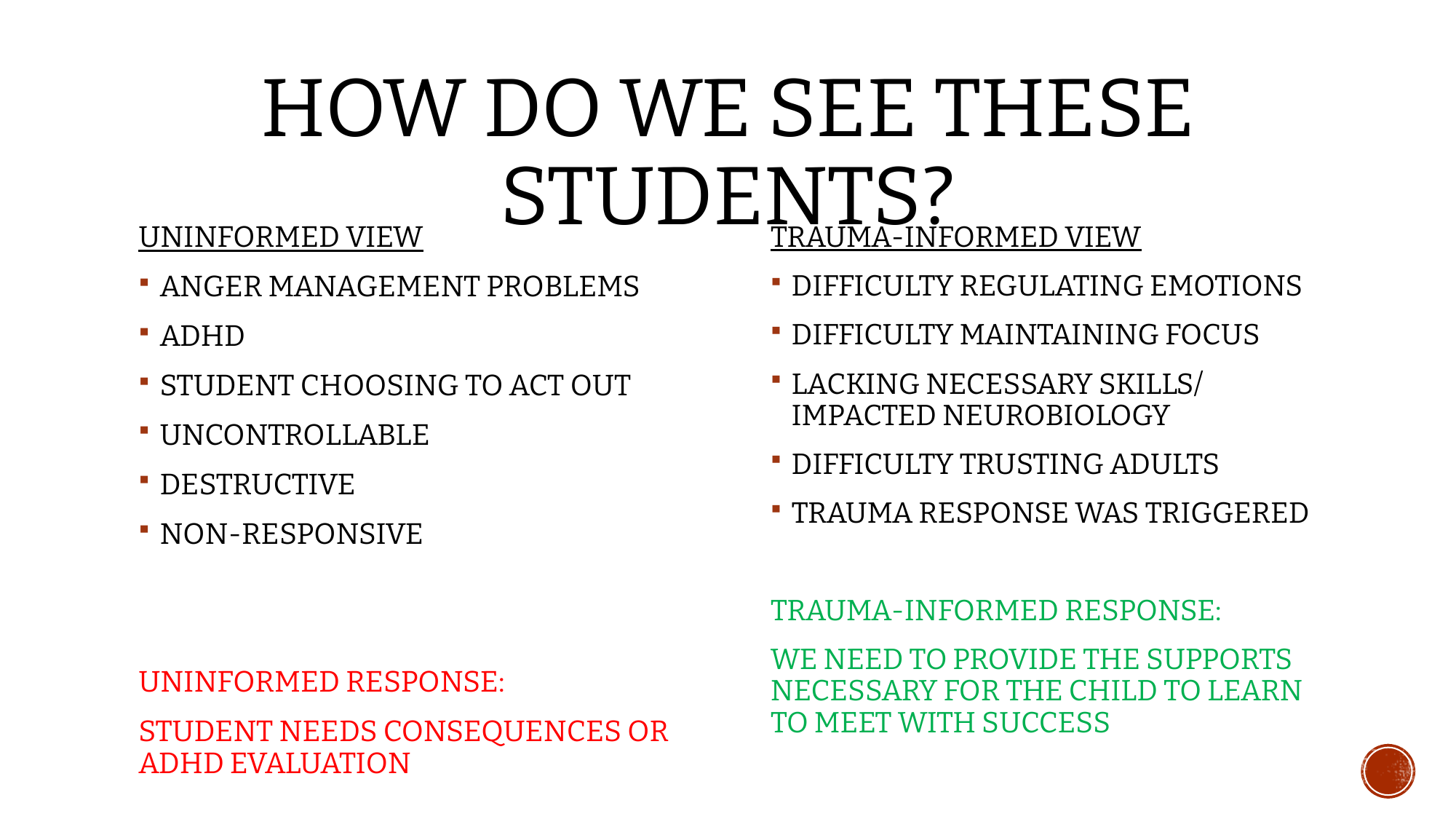

# How do we see these students?
UNINFORMED VIEW
ANGER MANAGEMENT PROBLEMS
ADHD
STUDENT CHOOSING TO ACT OUT
UNCONTROLLABLE
DESTRUCTIVE
NON-RESPONSIVE

UNINFORMED RESPONSE:
STUDENT NEEDS CONSEQUENCES OR ADHD EVALUATION
TRAUMA-INFORMED VIEW
DIFFICULTY REGULATING EMOTIONS
DIFFICULTY MAINTAINING FOCUS
LACKING NECESSARY SKILLS/ IMPACTED NEUROBIOLOGY
DIFFICULTY TRUSTING ADULTS
TRAUMA RESPONSE WAS TRIGGERED

TRAUMA-INFORMED RESPONSE:
WE NEED TO PROVIDE THE SUPPORTS NECESSARY FOR THE CHILD TO LEARN TO MEET WITH SUCCESS